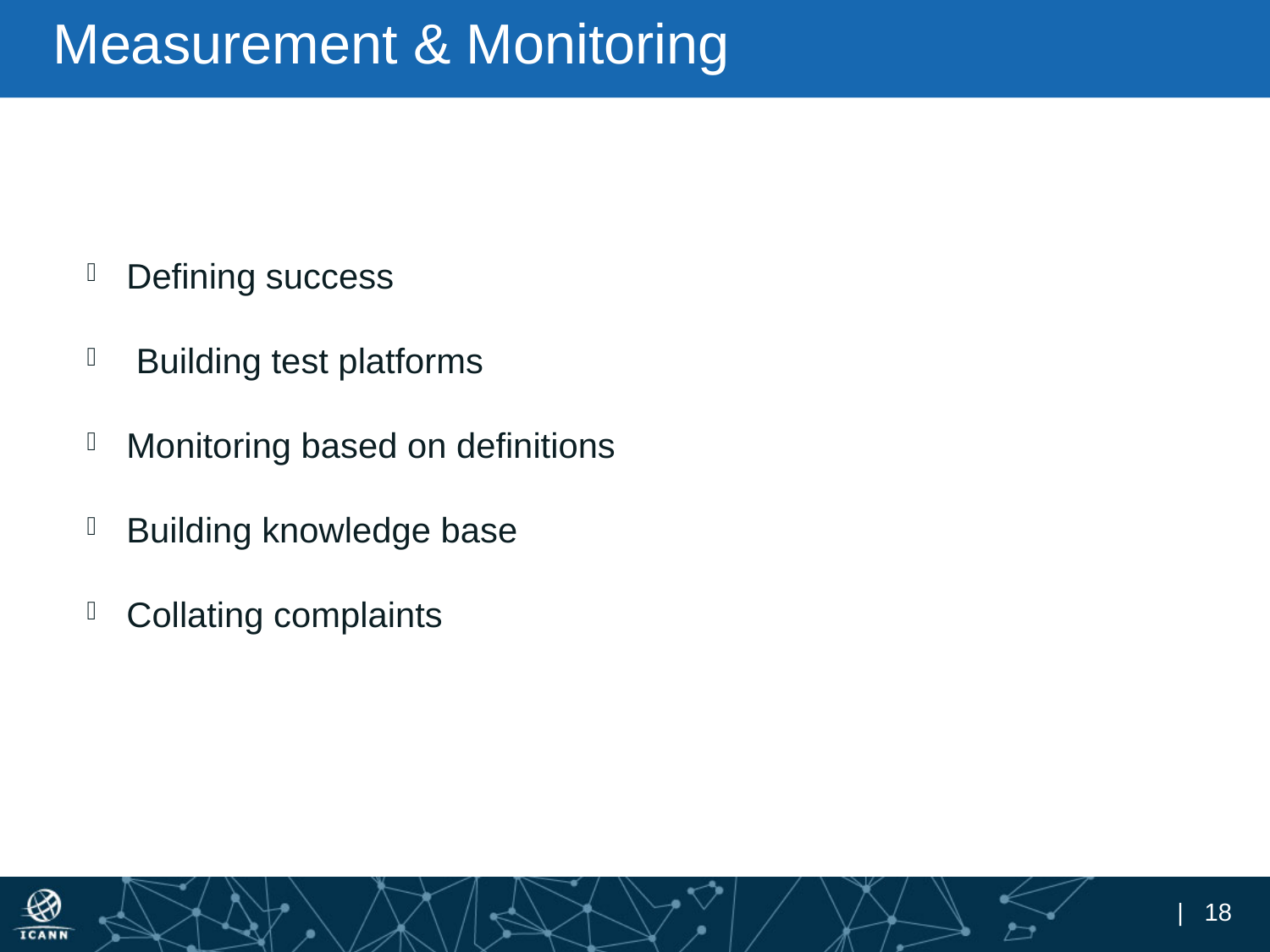

# Measurement & Monitoring
Defining success
 Building test platforms
Monitoring based on definitions
Building knowledge base
Collating complaints